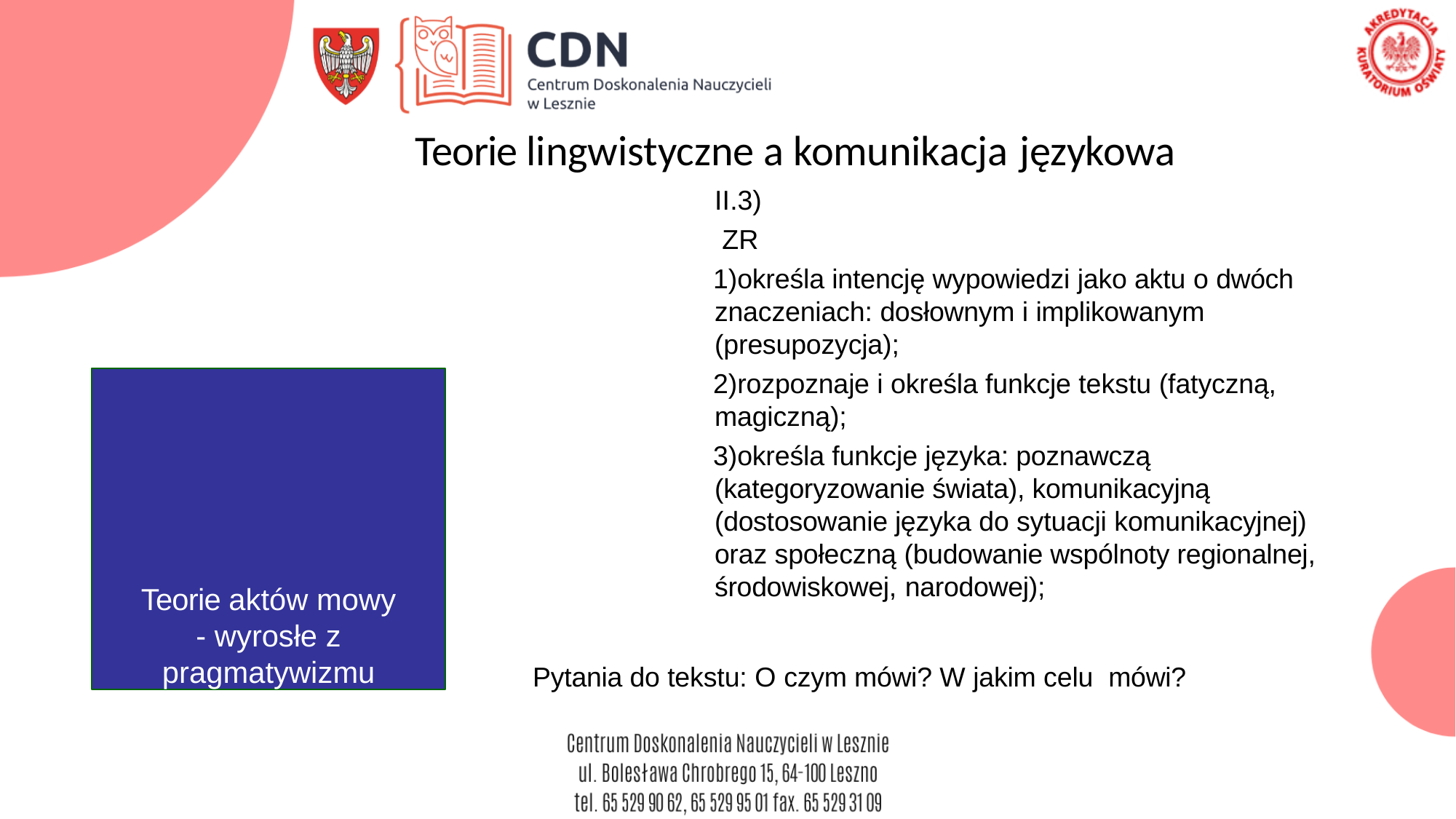

# Teorie lingwistyczne a komunikacja językowa
II.3)  ZR
określa intencję wypowiedzi jako aktu o dwóch  znaczeniach: dosłownym i implikowanym  (presupozycja);
rozpoznaje i określa funkcje tekstu (fatyczną,  magiczną);
określa funkcje języka: poznawczą  (kategoryzowanie świata), komunikacyjną  (dostosowanie języka do sytuacji komunikacyjnej)  oraz społeczną (budowanie wspólnoty regionalnej,  środowiskowej, narodowej);

Teorie aktów mowy
- wyrosłe z
pragmatywizmu
Pytania do tekstu: O czym mówi? W jakim celu  mówi?